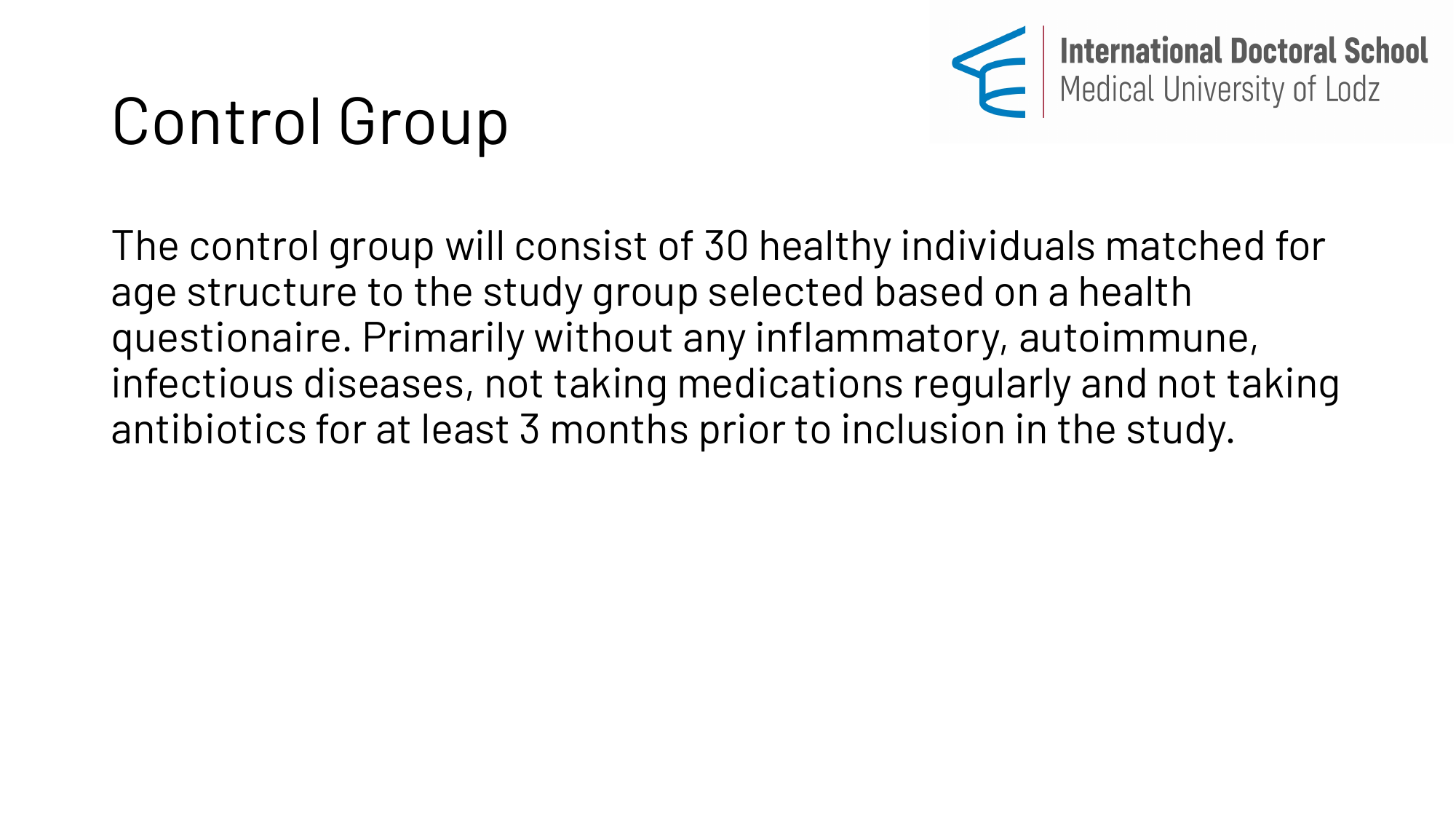

# Control Group
The control group will consist of 30 healthy individuals matched for age structure to the study group selected based on a health questionaire. Primarily without any inflammatory, autoimmune, infectious diseases, not taking medications regularly and not taking antibiotics for at least 3 months prior to inclusion in the study.